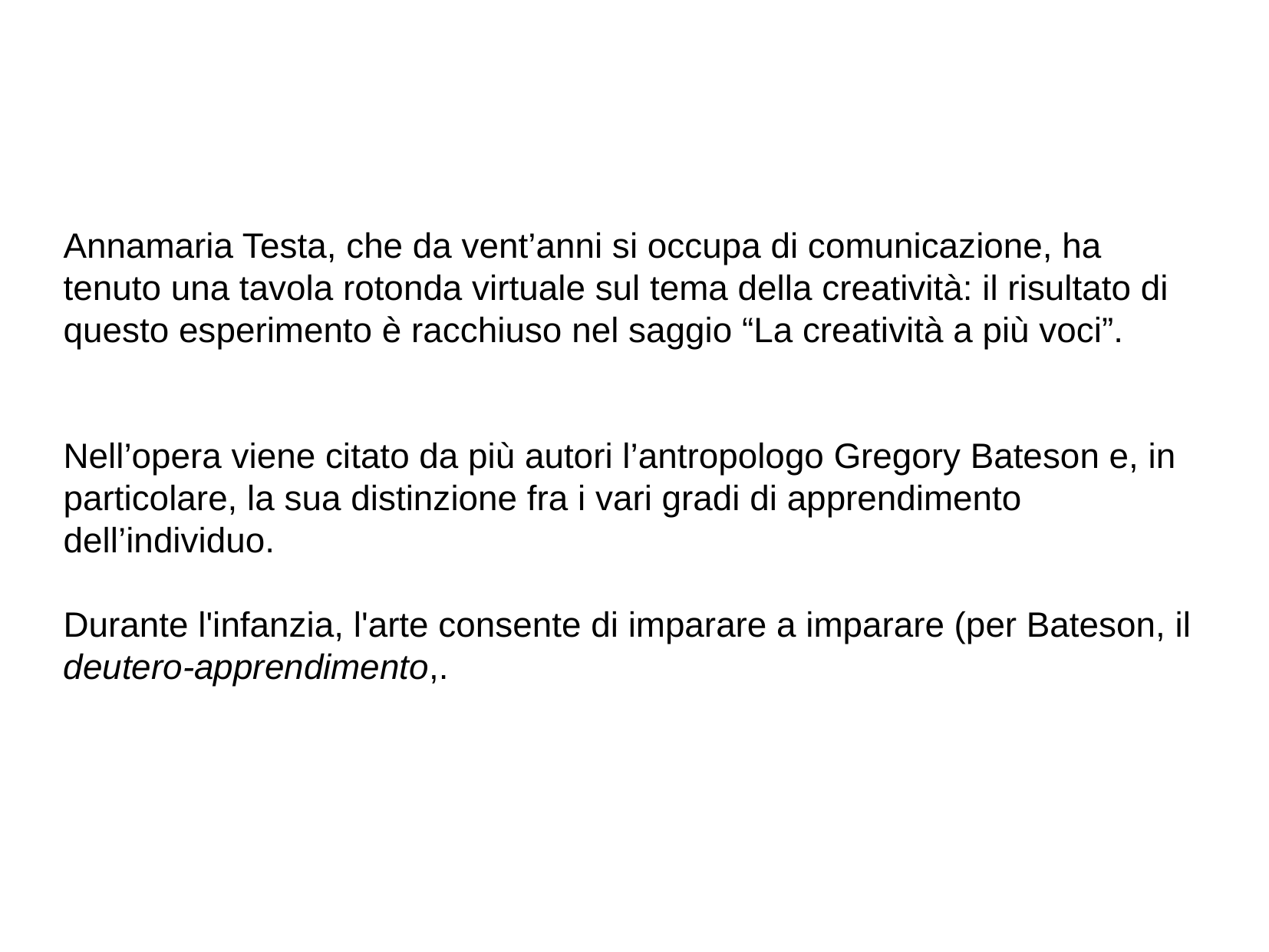

Annamaria Testa, che da vent’anni si occupa di comunicazione, ha tenuto una tavola rotonda virtuale sul tema della creatività: il risultato di questo esperimento è racchiuso nel saggio “La creatività a più voci”.

Nell’opera viene citato da più autori l’antropologo Gregory Bateson e, in particolare, la sua distinzione fra i vari gradi di apprendimento dell’individuo.

Durante l'infanzia, l'arte consente di imparare a imparare (per Bateson, il deutero-apprendimento,.